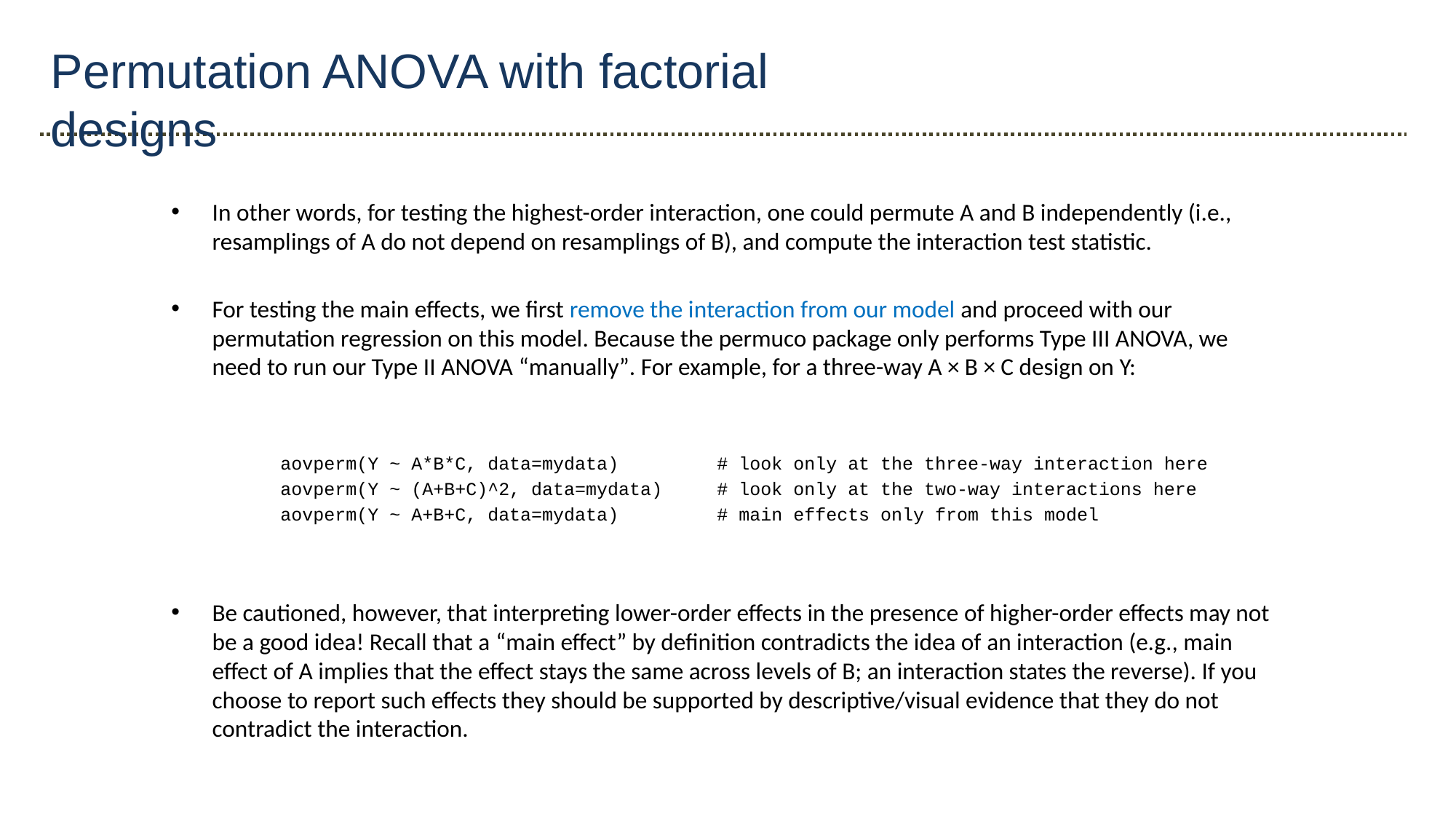

Permutation ANOVA with factorial designs
In other words, for testing the highest-order interaction, one could permute A and B independently (i.e., resamplings of A do not depend on resamplings of B), and compute the interaction test statistic.

For testing the main effects, we first remove the interaction from our model and proceed with our permutation regression on this model. Because the permuco package only performs Type III ANOVA, we need to run our Type II ANOVA “manually”. For example, for a three-way A × B × C design on Y:

	aovperm(Y ~ A*B*C, data=mydata)	# look only at the three-way interaction here
	aovperm(Y ~ (A+B+C)^2, data=mydata)	# look only at the two-way interactions here
	aovperm(Y ~ A+B+C, data=mydata)	# main effects only from this model

Be cautioned, however, that interpreting lower-order effects in the presence of higher-order effects may not be a good idea! Recall that a “main effect” by definition contradicts the idea of an interaction (e.g., main effect of A implies that the effect stays the same across levels of B; an interaction states the reverse). If you choose to report such effects they should be supported by descriptive/visual evidence that they do not contradict the interaction.